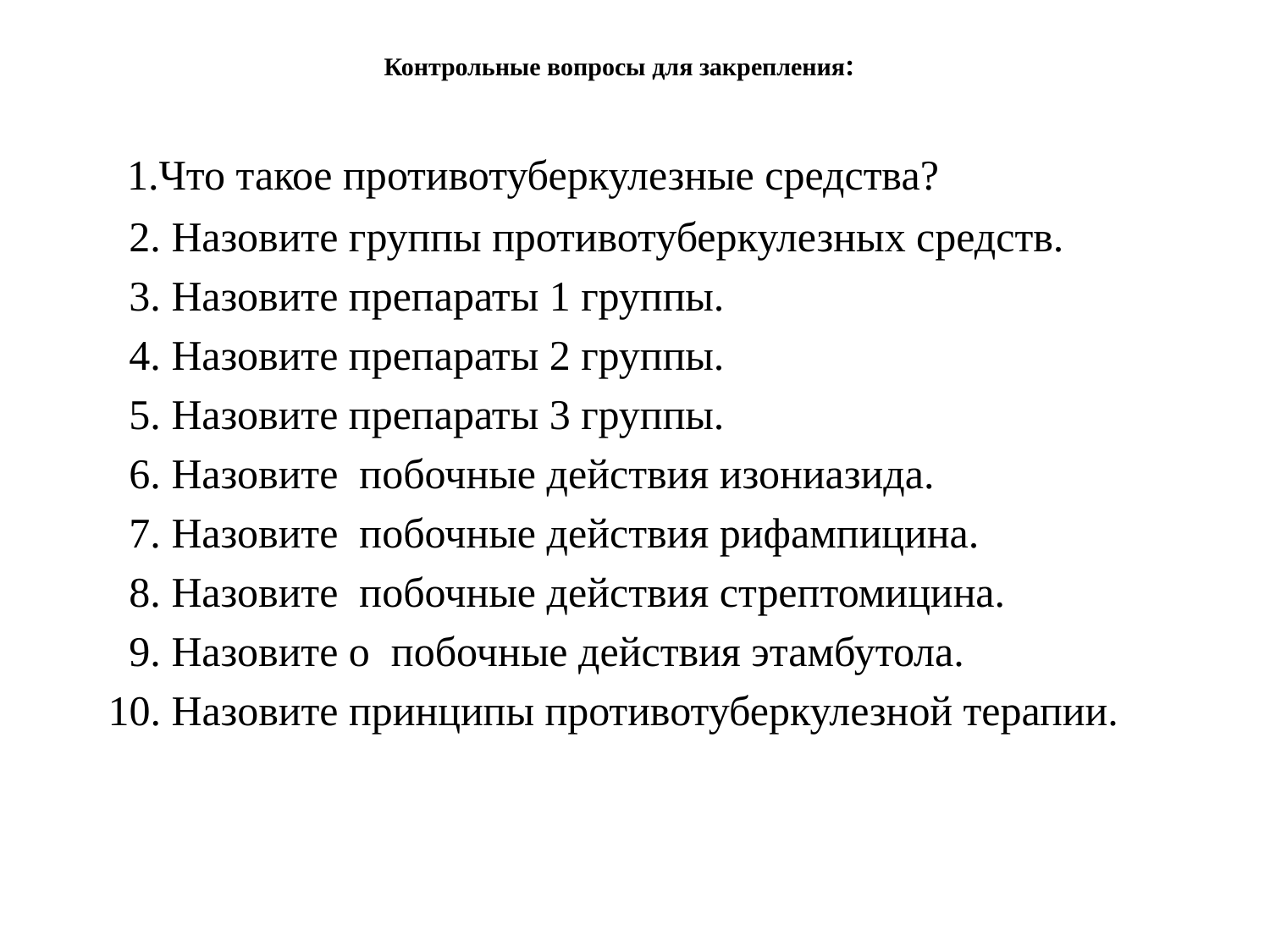

# Контрольные вопросы для закрепления:
    1.Что такое противотуберкулезные средства?
     2. Назовите группы противотуберкулезных средств.
     3. Назовите препараты 1 группы.
     4. Назовите препараты 2 группы.
     5. Назовите препараты 3 группы.
     6. Назовите  побочные действия изониазида.
     7. Назовите  побочные действия рифампицина.
     8. Назовите  побочные действия стрептомицина.
     9. Назовите о  побочные действия этамбутола.
   10. Назовите принципы противотуберкулезной терапии.